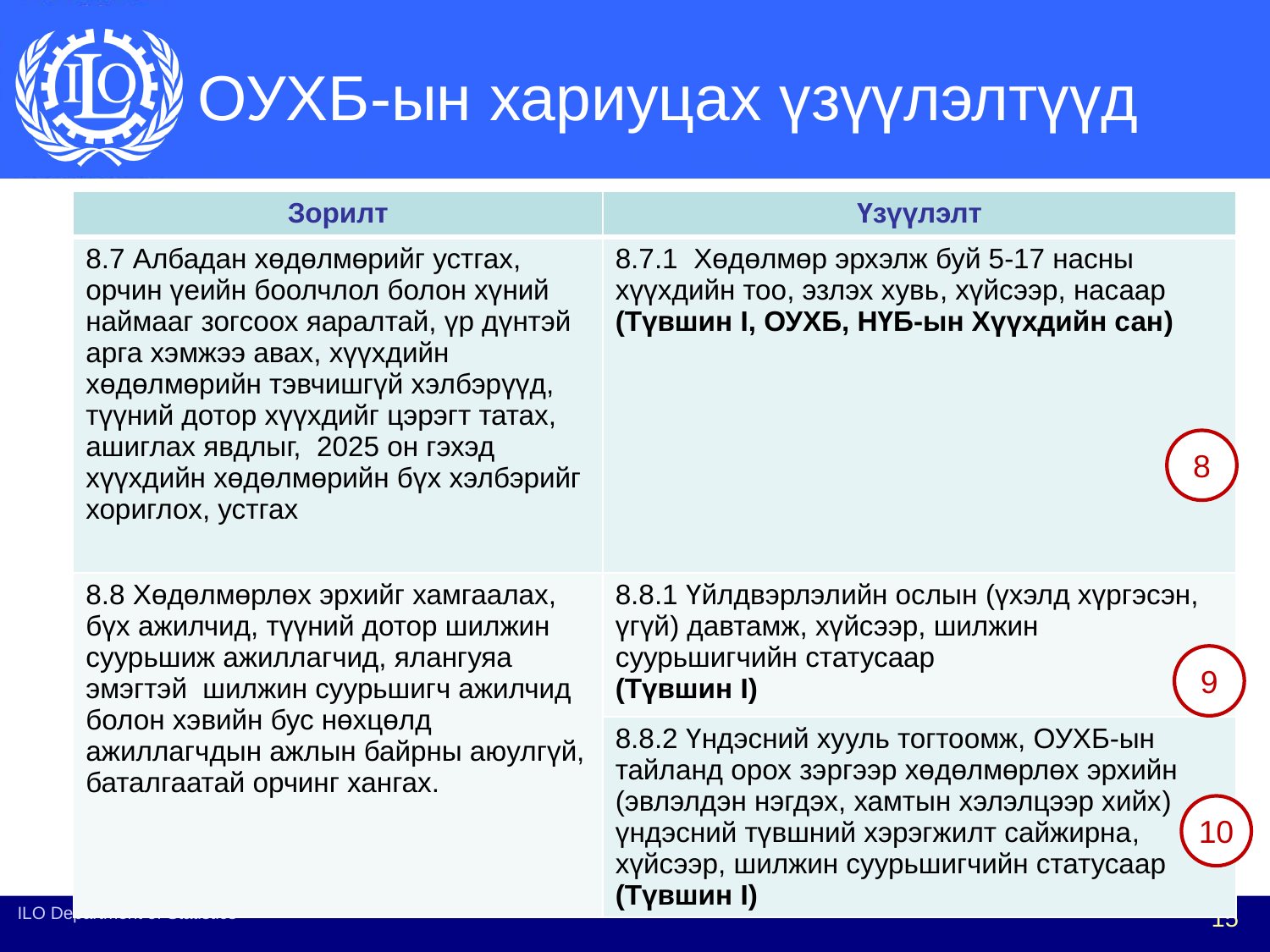

# ОУХБ-ын хариуцах үзүүлэлтүүд
| Зорилт | Үзүүлэлт |
| --- | --- |
| 8.7 Албадан хөдөлмөрийг устгах, орчин үеийн боолчлол болон хүний наймааг зогсоох яаралтай, үр дүнтэй арга хэмжээ авах, хүүхдийн хөдөлмөрийн тэвчишгүй хэлбэрүүд, түүний дотор хүүхдийг цэрэгт татах, ашиглах явдлыг, 2025 он гэхэд хүүхдийн хөдөлмөрийн бүх хэлбэрийг хориглох, устгах | 8.7.1 Хөдөлмөр эрхэлж буй 5-17 насны хүүхдийн тоо, эзлэх хувь, хүйсээр, насаар (Түвшин I, ОУХБ, НҮБ-ын Хүүхдийн сан) |
| 8.8 Хөдөлмөрлөх эрхийг хамгаалах, бүх ажилчид, түүний дотор шилжин суурьшиж ажиллагчид, ялангуяа эмэгтэй шилжин суурьшигч ажилчид болон хэвийн бус нөхцөлд ажиллагчдын ажлын байрны аюулгүй, баталгаатай орчинг хангах. | 8.8.1 Үйлдвэрлэлийн ослын (үхэлд хүргэсэн, үгүй) давтамж, хүйсээр, шилжин суурьшигчийн статусаар (Түвшин I) |
|  | 8.8.2 Үндэсний хууль тогтоомж, ОУХБ-ын тайланд орох зэргээр хөдөлмөрлөх эрхийн (эвлэлдэн нэгдэх, хамтын хэлэлцээр хийх) үндэсний түвшний хэрэгжилт сайжирна, хүйсээр, шилжин суурьшигчийн статусаар (Түвшин I) |
8
9
10
ILO Department of Statistics
15